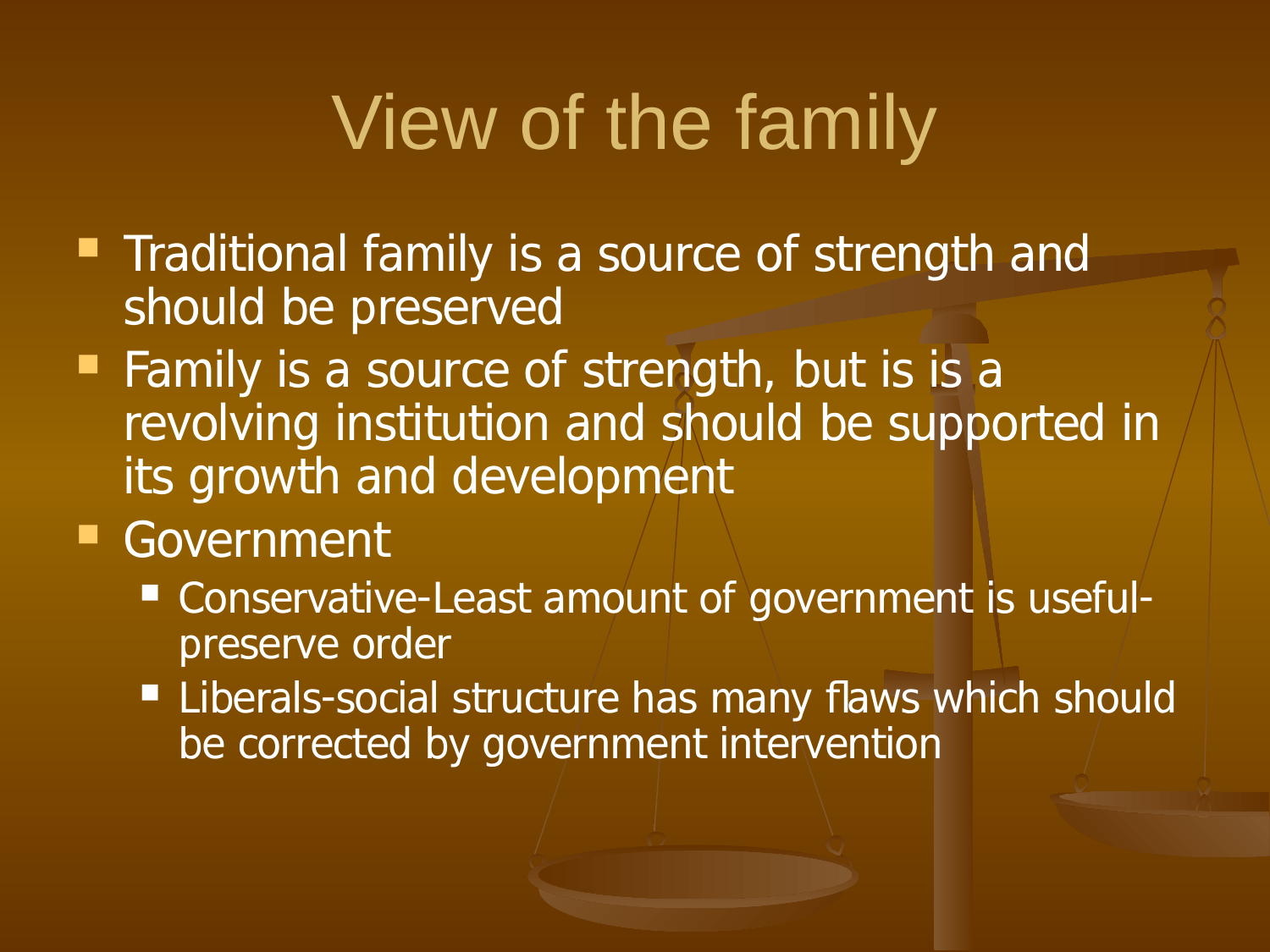

# View of the family
Traditional family is a source of strength and should be preserved
Family is a source of strength, but is is a revolving institution and should be supported in its growth and development
Government
Conservative-Least amount of government is useful-preserve order
Liberals-social structure has many flaws which should be corrected by government intervention